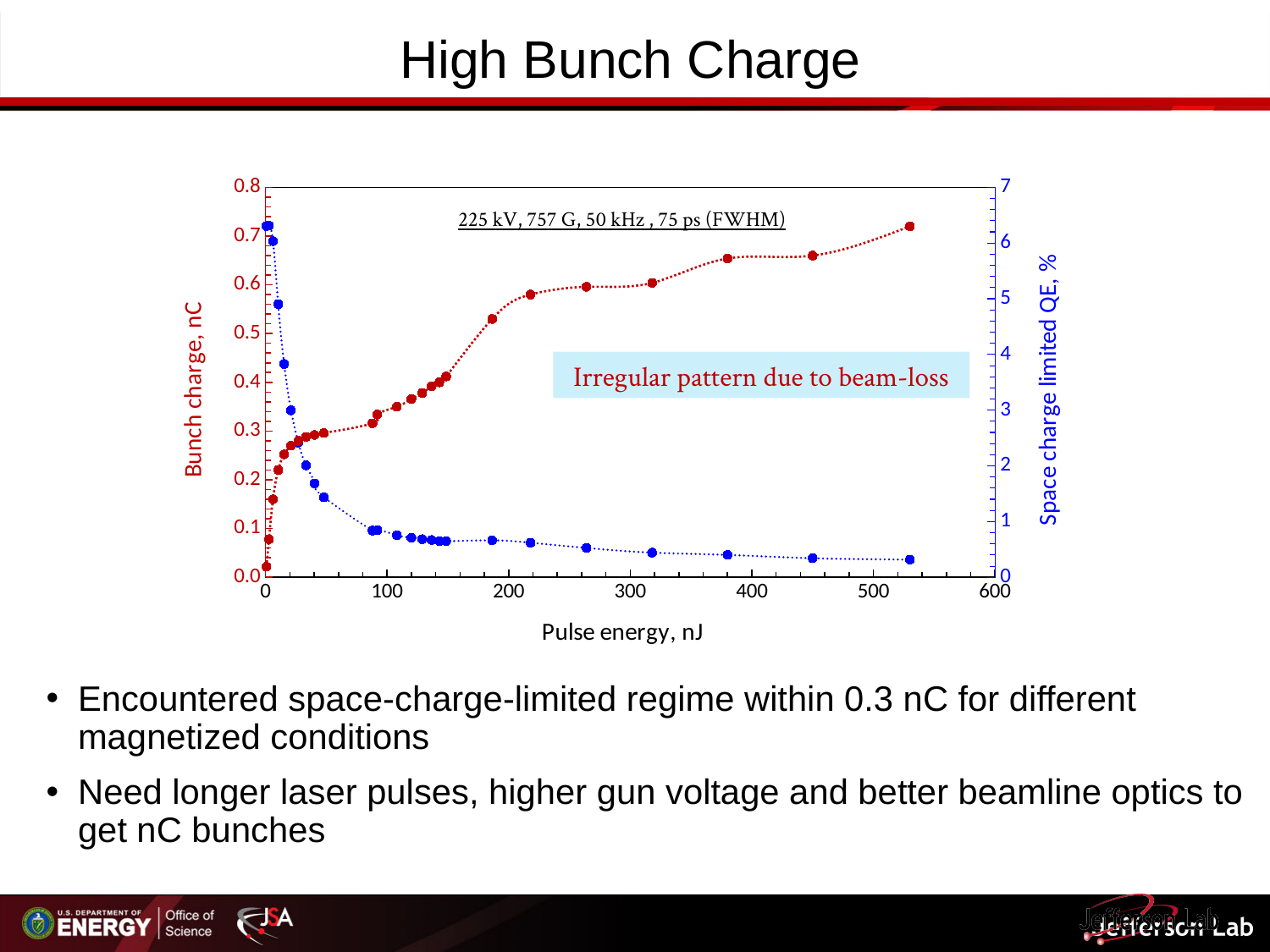

# High Bunch Charge

### Chart

| Category |  |  |
|---|---|---|
225 kV, 757 G, 50 kHz , 75 ps (FWHM)
Irregular pattern due to beam-loss
Encountered space-charge-limited regime within 0.3 nC for different magnetized conditions
Need longer laser pulses, higher gun voltage and better beamline optics to get nC bunches